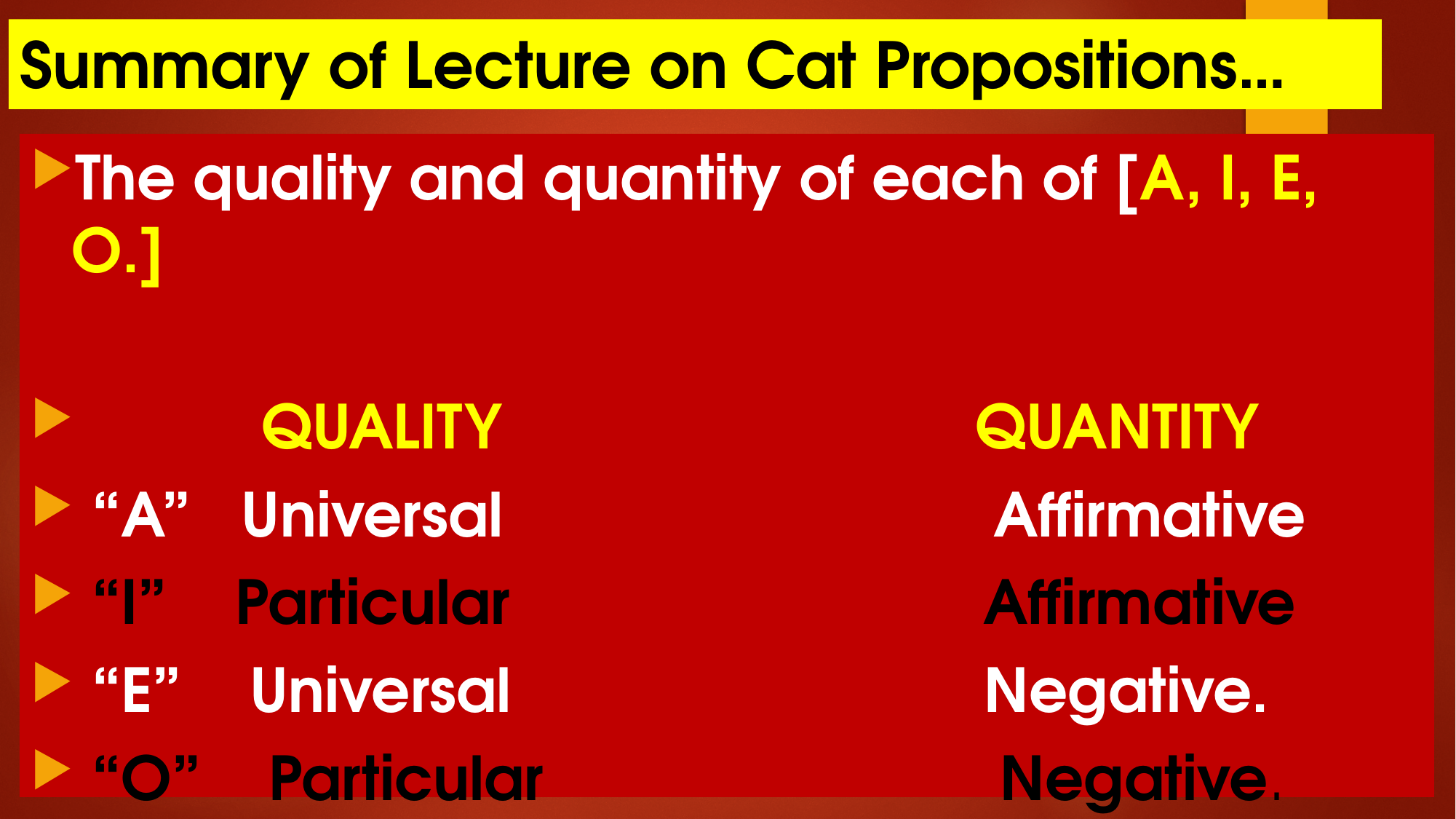

# Summary of Lecture on Cat Propositions…
The quality and quantity of each of [A, I, E, O.]

           QUALITY                            QUANTITY
 “A”   Universal                             Affirmative
 “I”    Particular                            Affirmative
 “E”    Universal                            Negative.
 “O”    Particular                           Negative.